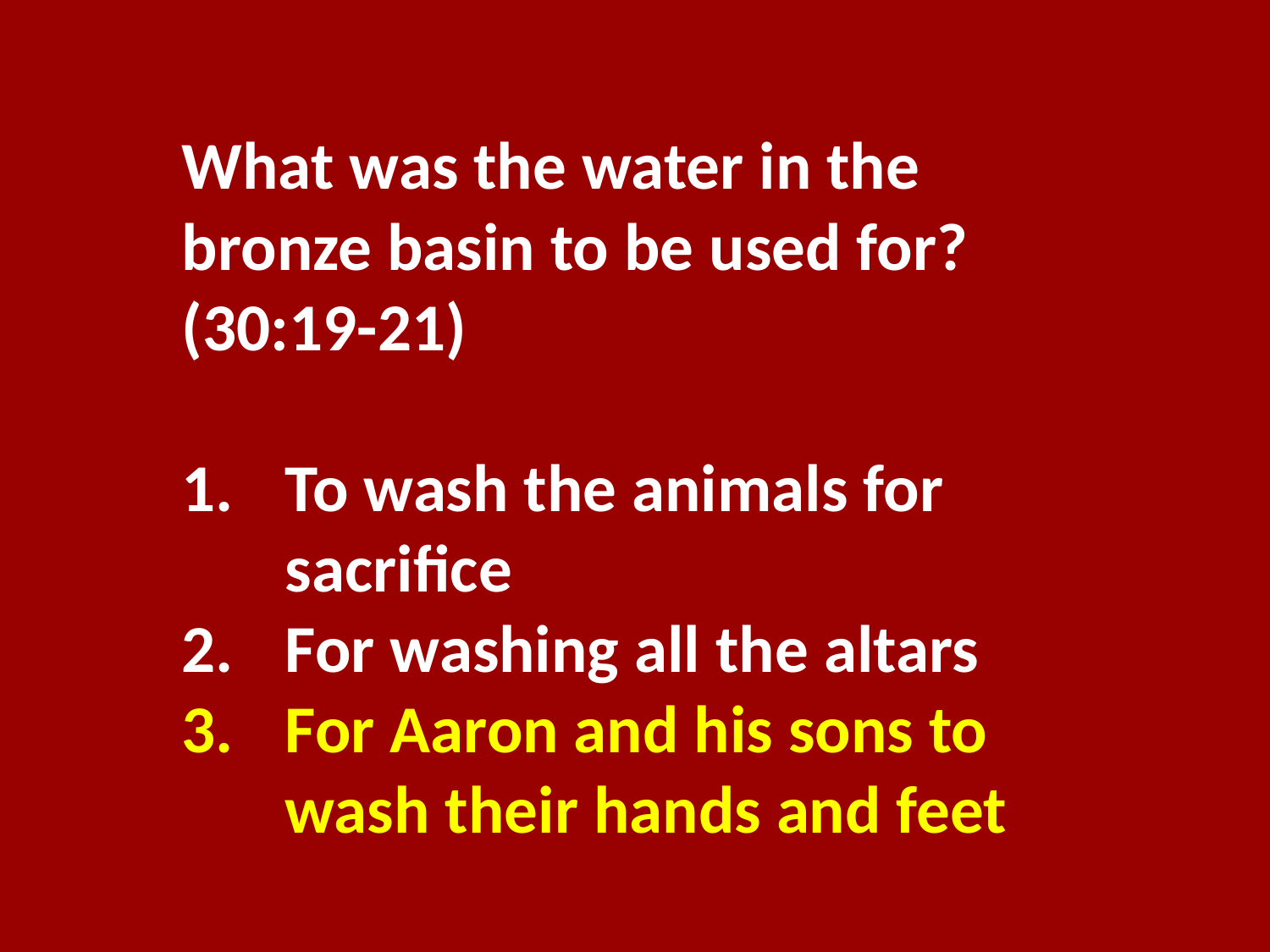

What was the water in the bronze basin to be used for? (30:19-21)

To wash the animals for sacrifice
For washing all the altars
For Aaron and his sons to wash their hands and feet